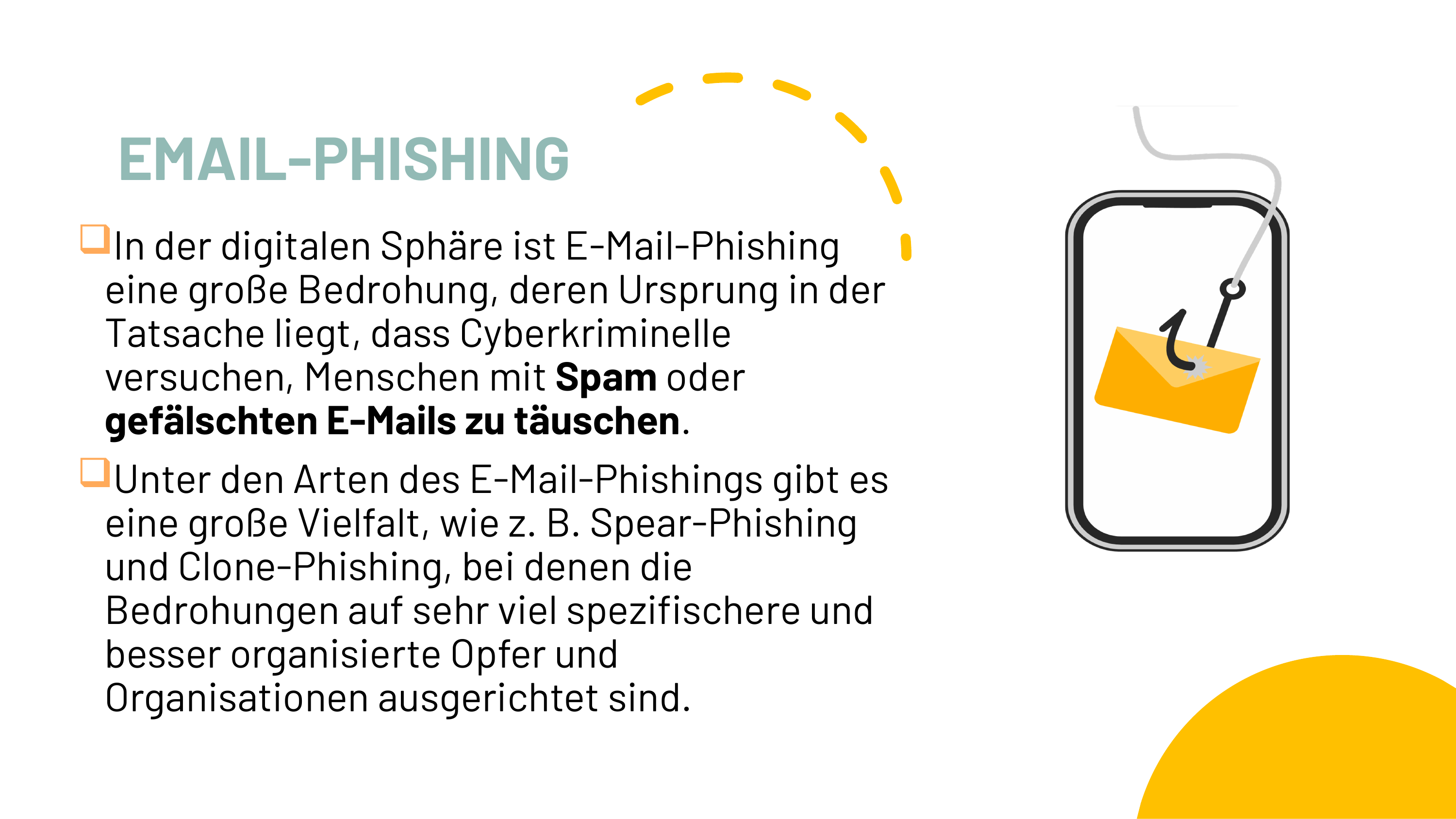

# EMAIL-PHISHING

In der digitalen Sphäre ist E-Mail-Phishing eine große Bedrohung, deren Ursprung in der Tatsache liegt, dass Cyberkriminelle versuchen, Menschen mit Spam oder gefälschten E-Mails zu täuschen.
Unter den Arten des E-Mail-Phishings gibt es eine große Vielfalt, wie z. B. Spear-Phishing und Clone-Phishing, bei denen die Bedrohungen auf sehr viel spezifischere und besser organisierte Opfer und Organisationen ausgerichtet sind.